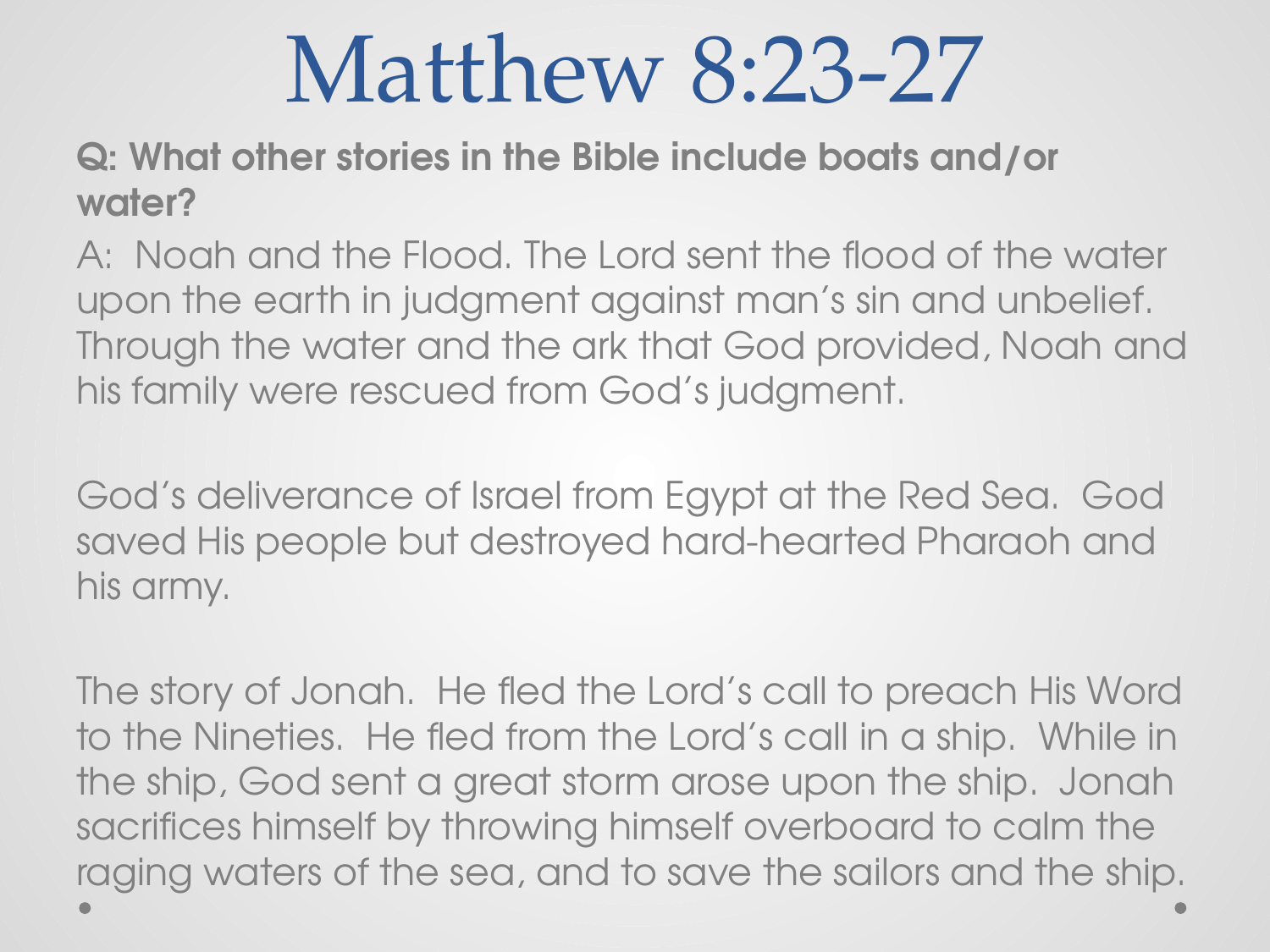

# Matthew 8:23-27
Q: What other stories in the Bible include boats and/or water?
A:  Noah and the Flood. The Lord sent the flood of the water upon the earth in judgment against man’s sin and unbelief.  Through the water and the ark that God provided, Noah and his family were rescued from God’s judgment.

God’s deliverance of Israel from Egypt at the Red Sea.  God saved His people but destroyed hard-hearted Pharaoh and his army.

The story of Jonah.  He fled the Lord’s call to preach His Word to the Nineties.  He fled from the Lord’s call in a ship.  While in the ship, God sent a great storm arose upon the ship.  Jonah sacrifices himself by throwing himself overboard to calm the raging waters of the sea, and to save the sailors and the ship.